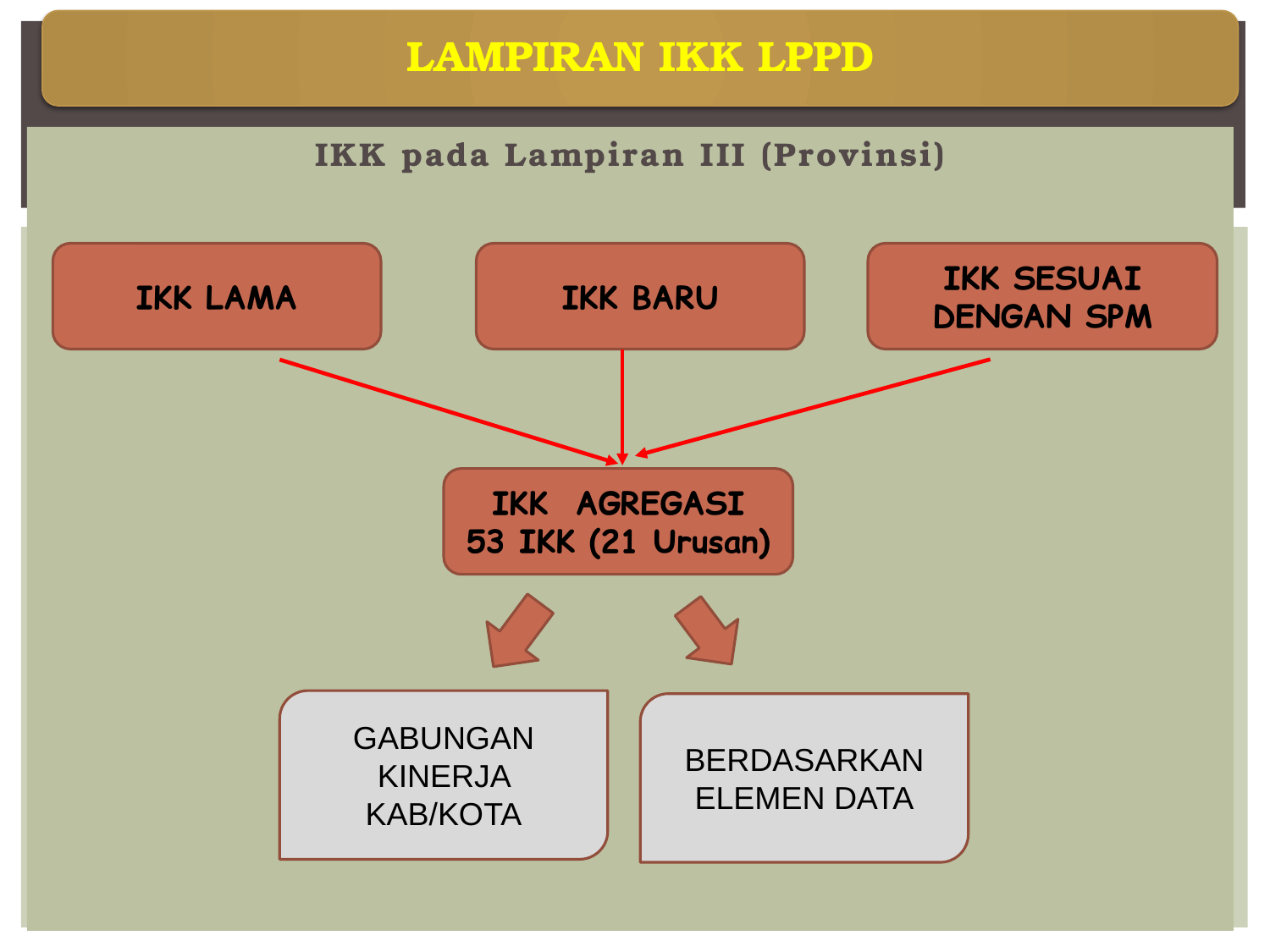

LAMPIRAN IKK LPPD
IKK pada Lampiran III (Provinsi)

IKK LAMA
IKK BARU
IKK SESUAI DENGAN SPM
IKK  AGREGASI
53 IKK (21 Urusan)

GABUNGAN KINERJA KAB/KOTA
BERDASARKAN ELEMEN DATA